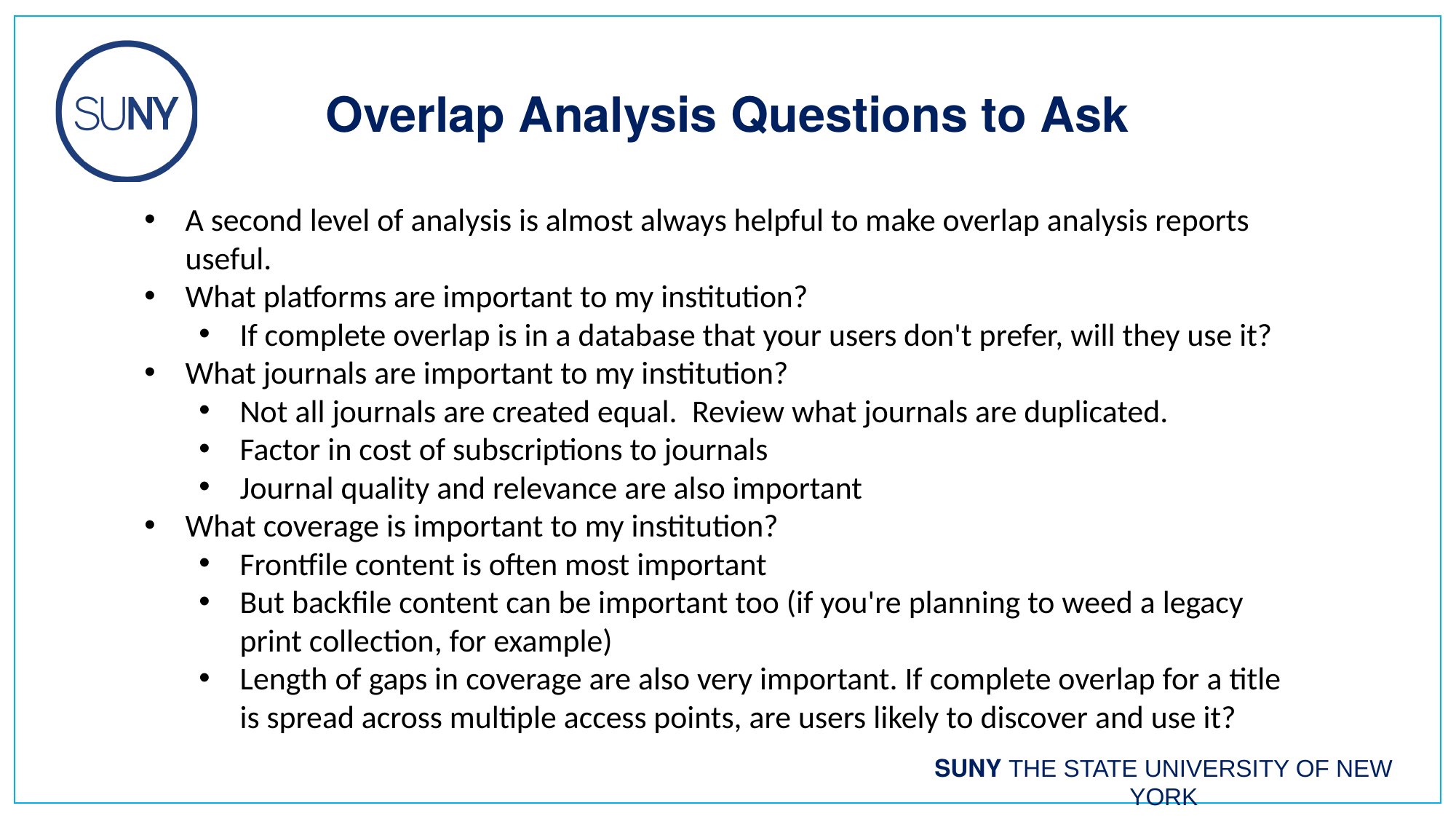

Overlap Analysis Questions to Ask
A second level of analysis is almost always helpful to make overlap analysis reports useful.
What platforms are important to my institution?
If complete overlap is in a database that your users don't prefer, will they use it?
What journals are important to my institution?
Not all journals are created equal.  Review what journals are duplicated.
Factor in cost of subscriptions to journals
Journal quality and relevance are also important
What coverage is important to my institution?
Frontfile content is often most important
But backfile content can be important too (if you're planning to weed a legacy print collection, for example)
Length of gaps in coverage are also very important. If complete overlap for a title is spread across multiple access points, are users likely to discover and use it?